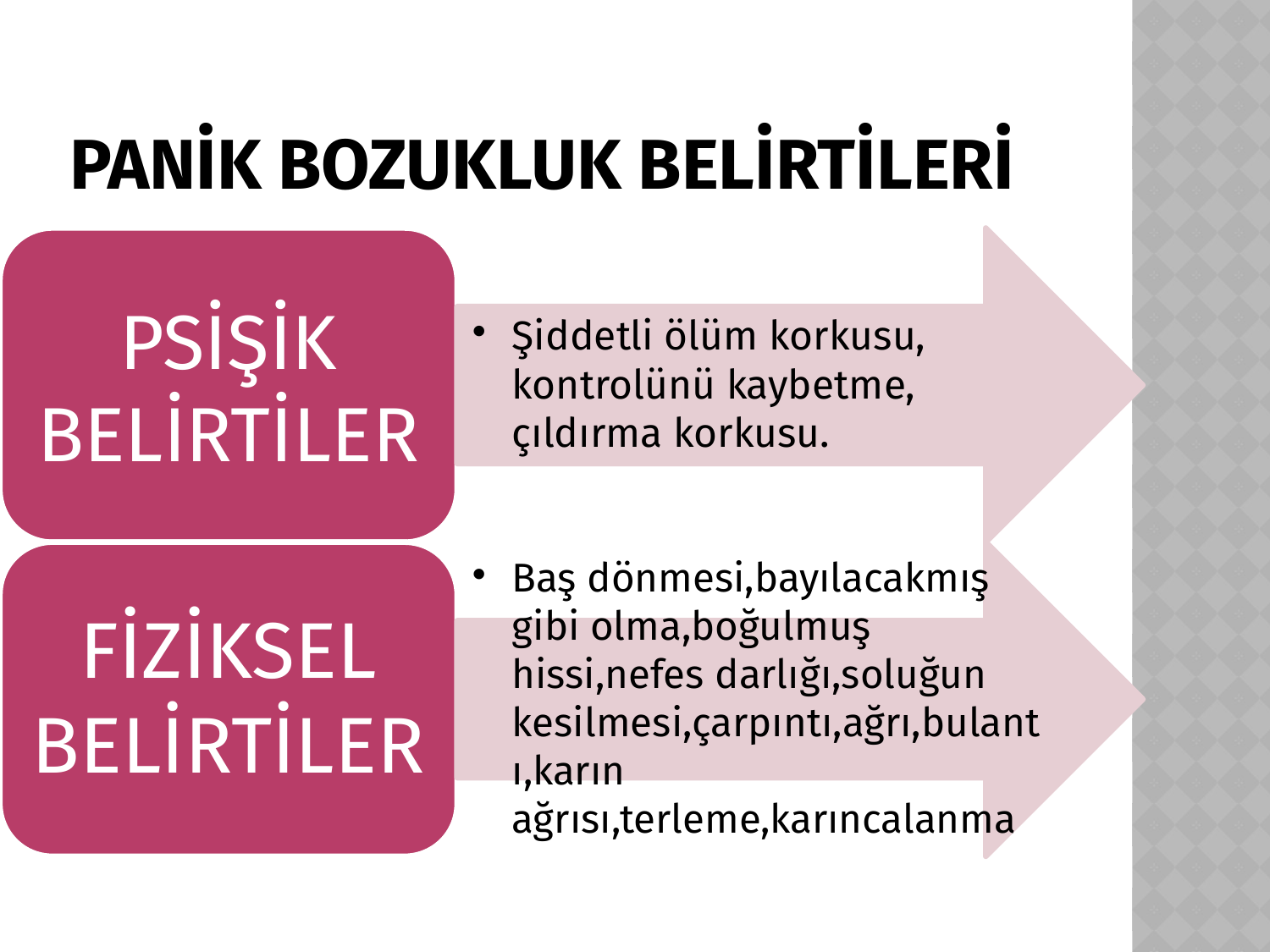

# PANİK BOZUKLUK BELİRTİLERİ
FİZİKSEL BELİRTİLER
Baş dönmesi,bayılacakmış gibi olma,boğulmuş hissi,nefes darlığı,soluğun kesilmesi,çarpıntı,ağrı,bulantı,karın ağrısı,terleme,karıncalanma